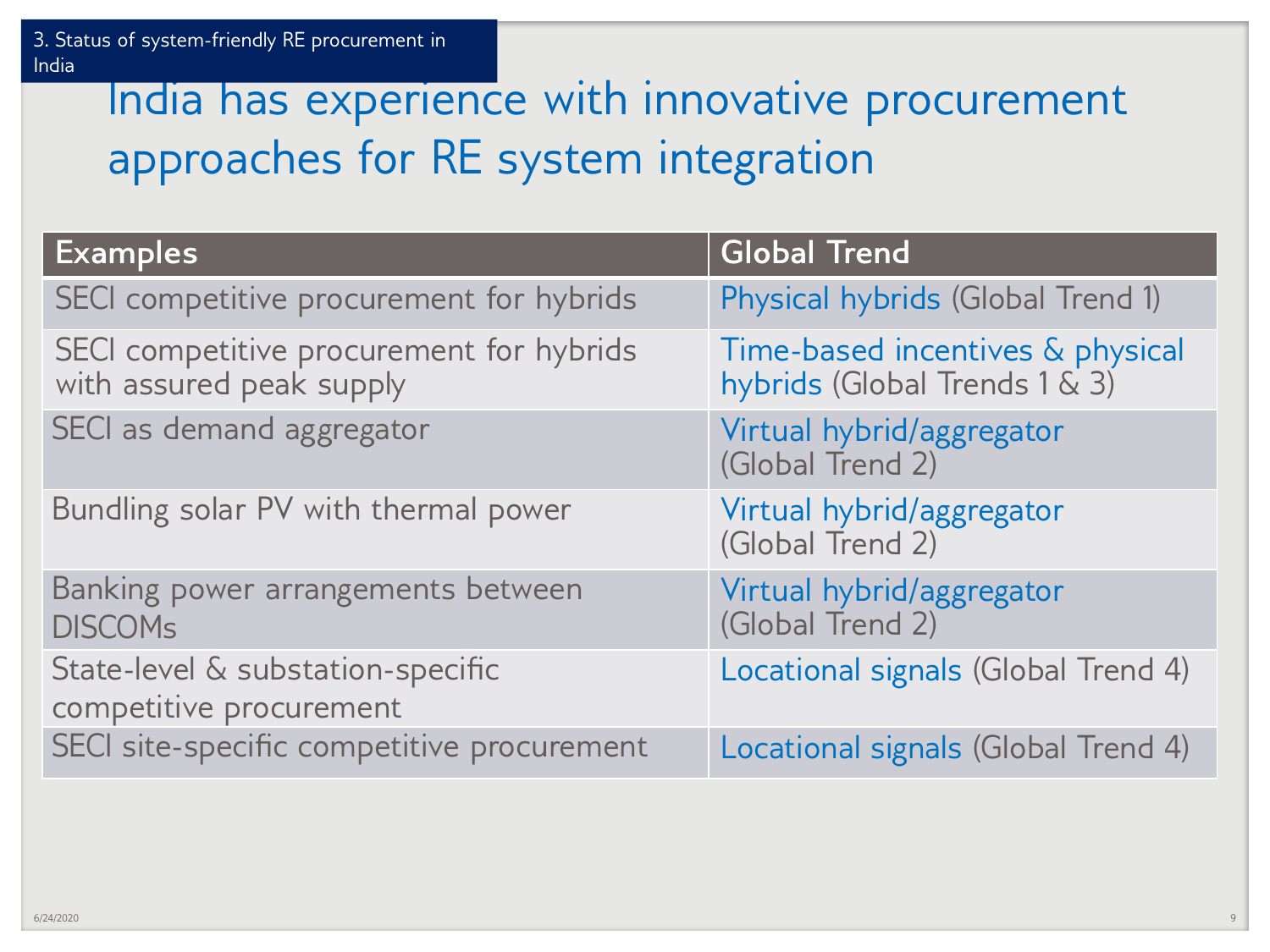

3. Status of system-friendly RE procurement in India
# India has experience with innovative procurement approaches for RE system integration
| Examples | Global Trend |
| --- | --- |
| SECI competitive procurement for hybrids | Physical hybrids (Global Trend 1) |
| SECI competitive procurement for hybrids with assured peak supply | Time-based incentives & physical hybrids (Global Trends 1 & 3) |
| SECI as demand aggregator | Virtual hybrid/aggregator (Global Trend 2) |
| Bundling solar PV with thermal power | Virtual hybrid/aggregator (Global Trend 2) |
| Banking power arrangements between DISCOMs | Virtual hybrid/aggregator (Global Trend 2) |
| State-level & substation-specific competitive procurement | Locational signals (Global Trend 4) |
| SECI site-specific competitive procurement | Locational signals (Global Trend 4) |
6/24/2020
9